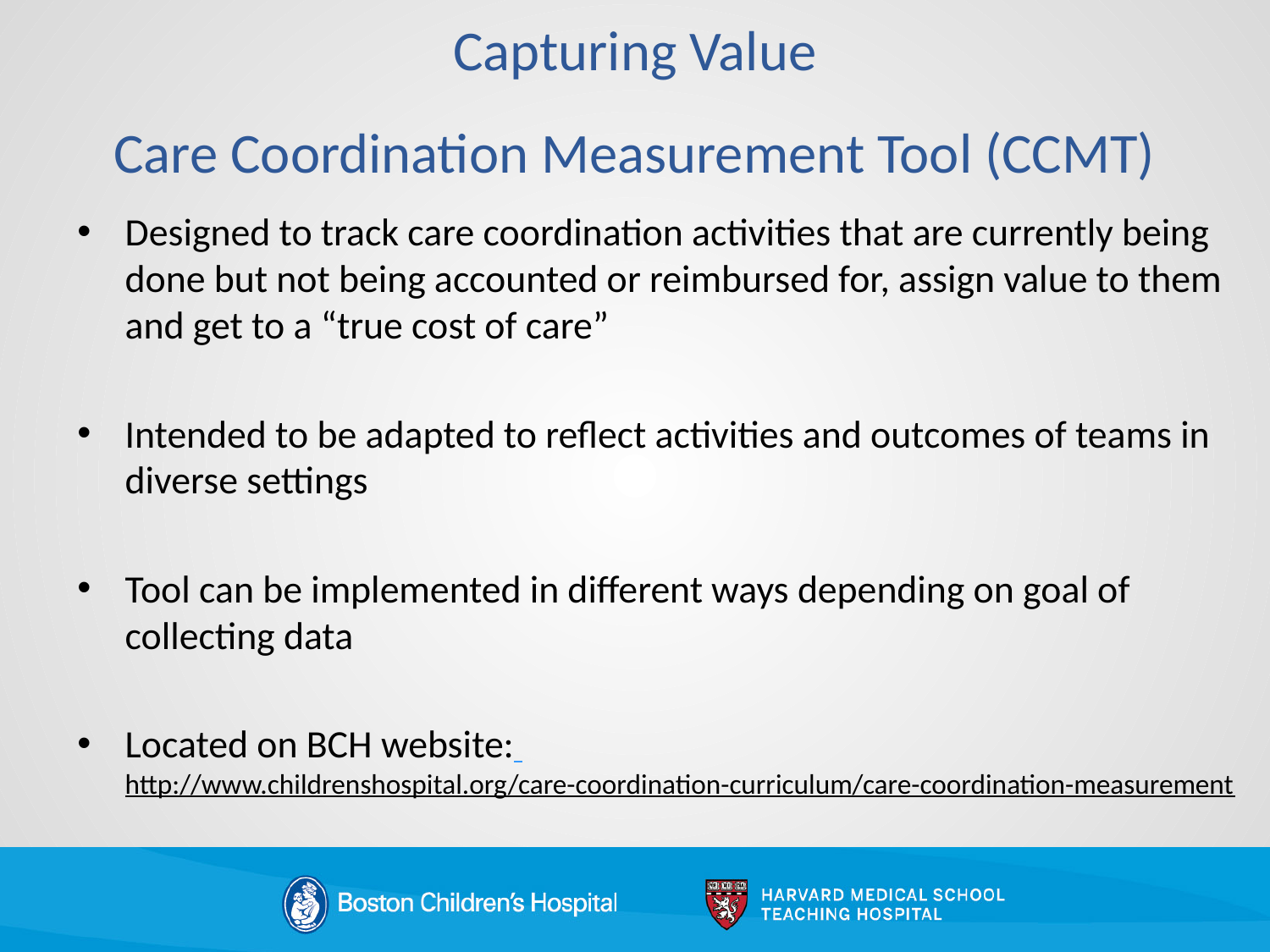

# Capturing Value Care Coordination Measurement Tool (CCMT)
Designed to track care coordination activities that are currently being done but not being accounted or reimbursed for, assign value to them and get to a “true cost of care”

Intended to be adapted to reflect activities and outcomes of teams in diverse settings

Tool can be implemented in different ways depending on goal of collecting data

Located on BCH website: http://www.childrenshospital.org/care-coordination-curriculum/care-coordination-measurement